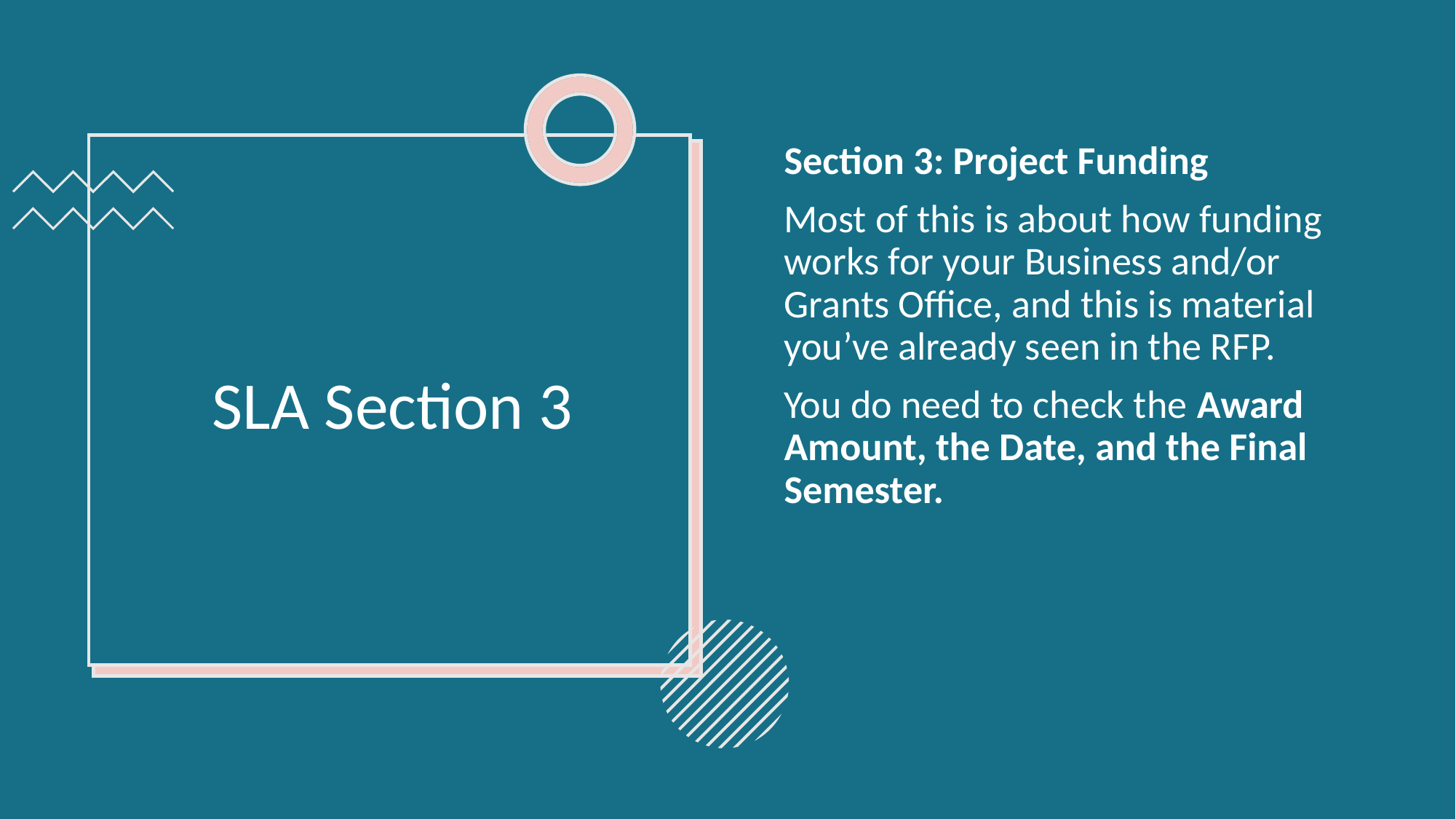

Section 3: Project Funding
Most of this is about how funding works for your Business and/or Grants Office, and this is material you’ve already seen in the RFP.
You do need to check the Award Amount, the Date, and the Final Semester.

# SLA Section 3